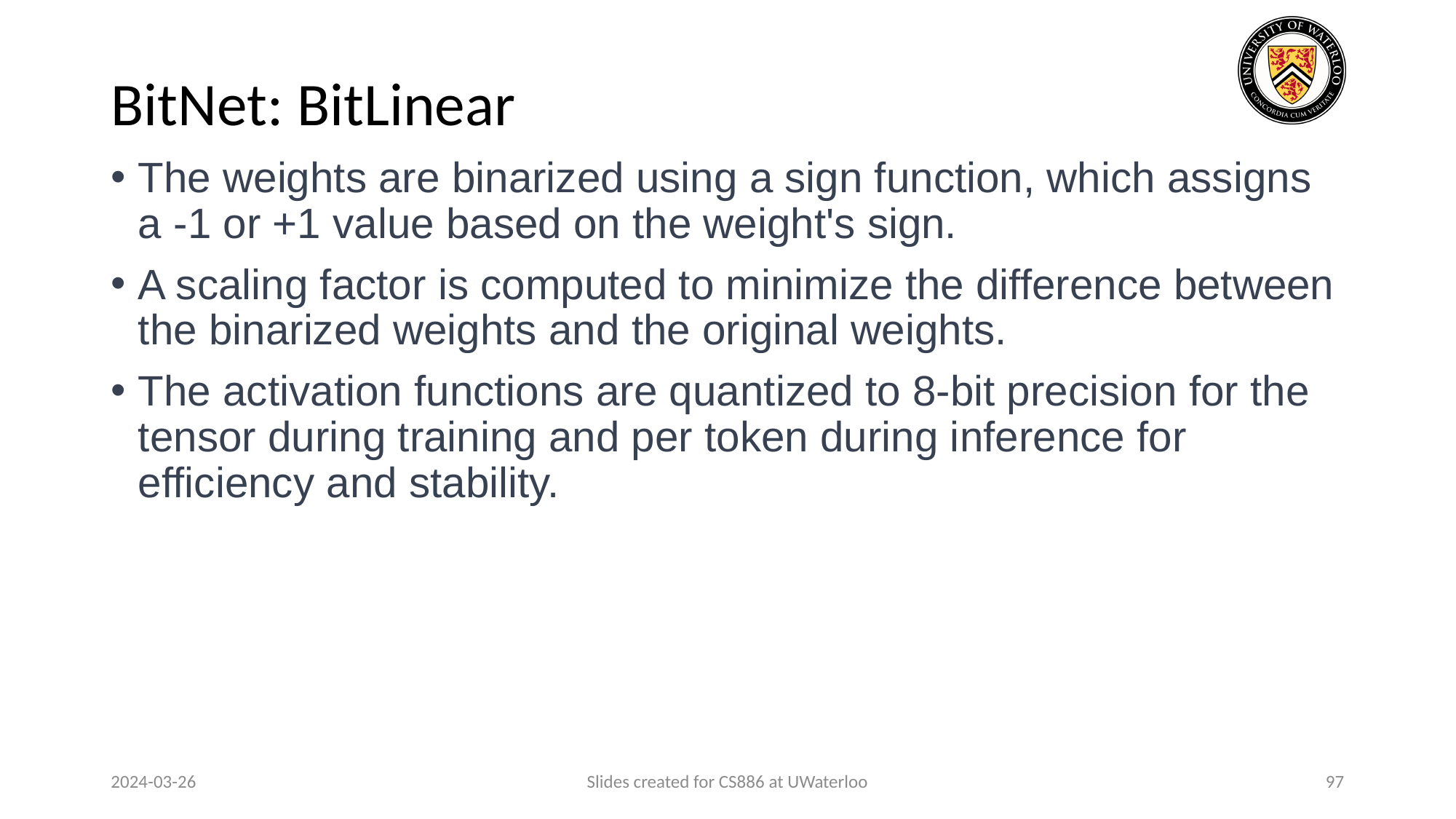

# BitNet: BitLinear
The weights are binarized using a sign function, which assigns a -1 or +1 value based on the weight's sign.
A scaling factor is computed to minimize the difference between the binarized weights and the original weights.
The activation functions are quantized to 8-bit precision for the tensor during training and per token during inference for efficiency and stability.

2024-03-26
Slides created for CS886 at UWaterloo
97